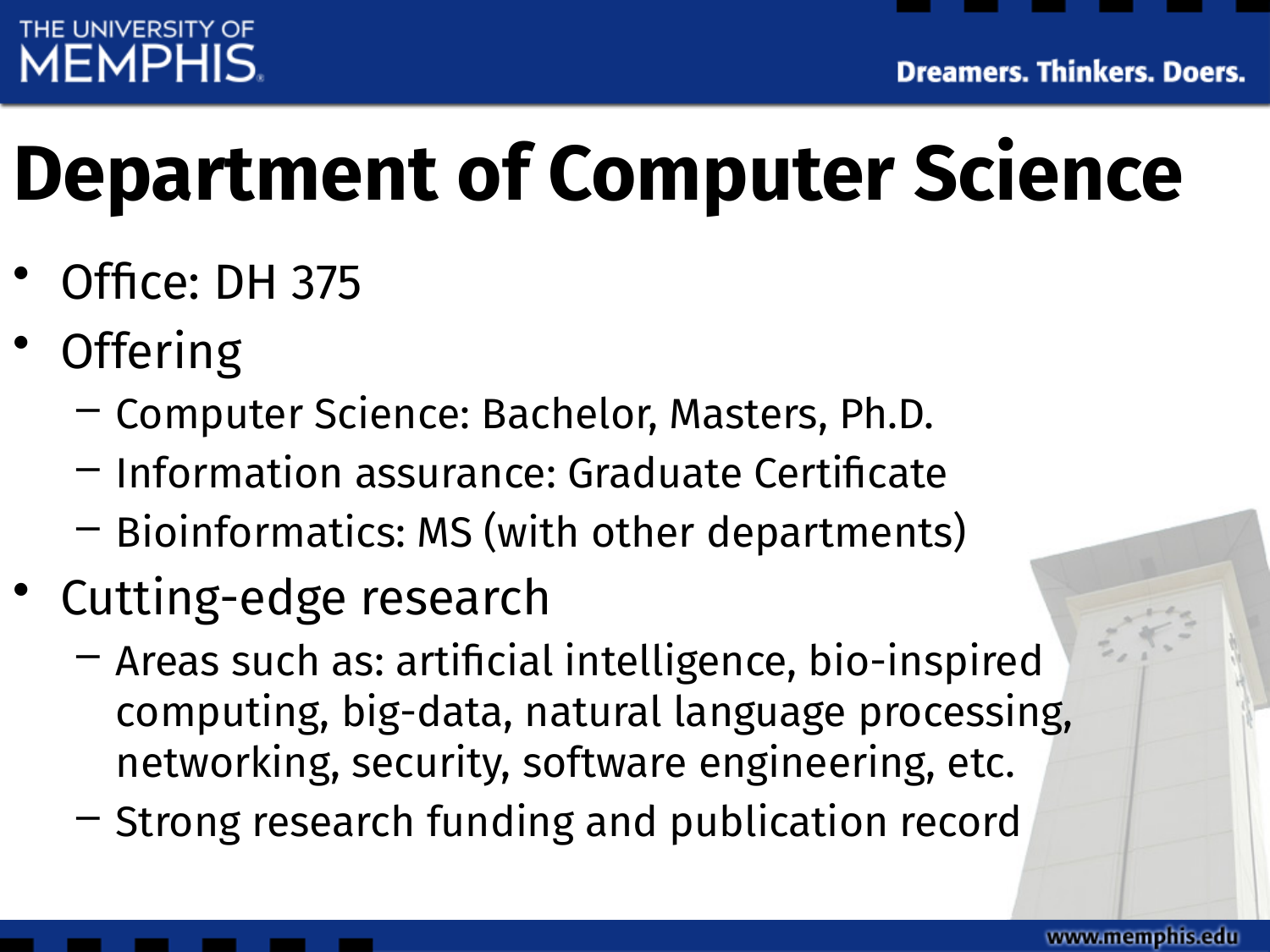

# Department of Computer Science
Office: DH 375
Offering
Computer Science: Bachelor, Masters, Ph.D.
Information assurance: Graduate Certificate
Bioinformatics: MS (with other departments)
Cutting-edge research
Areas such as: artificial intelligence, bio-inspired computing, big-data, natural language processing, networking, security, software engineering, etc.
Strong research funding and publication record